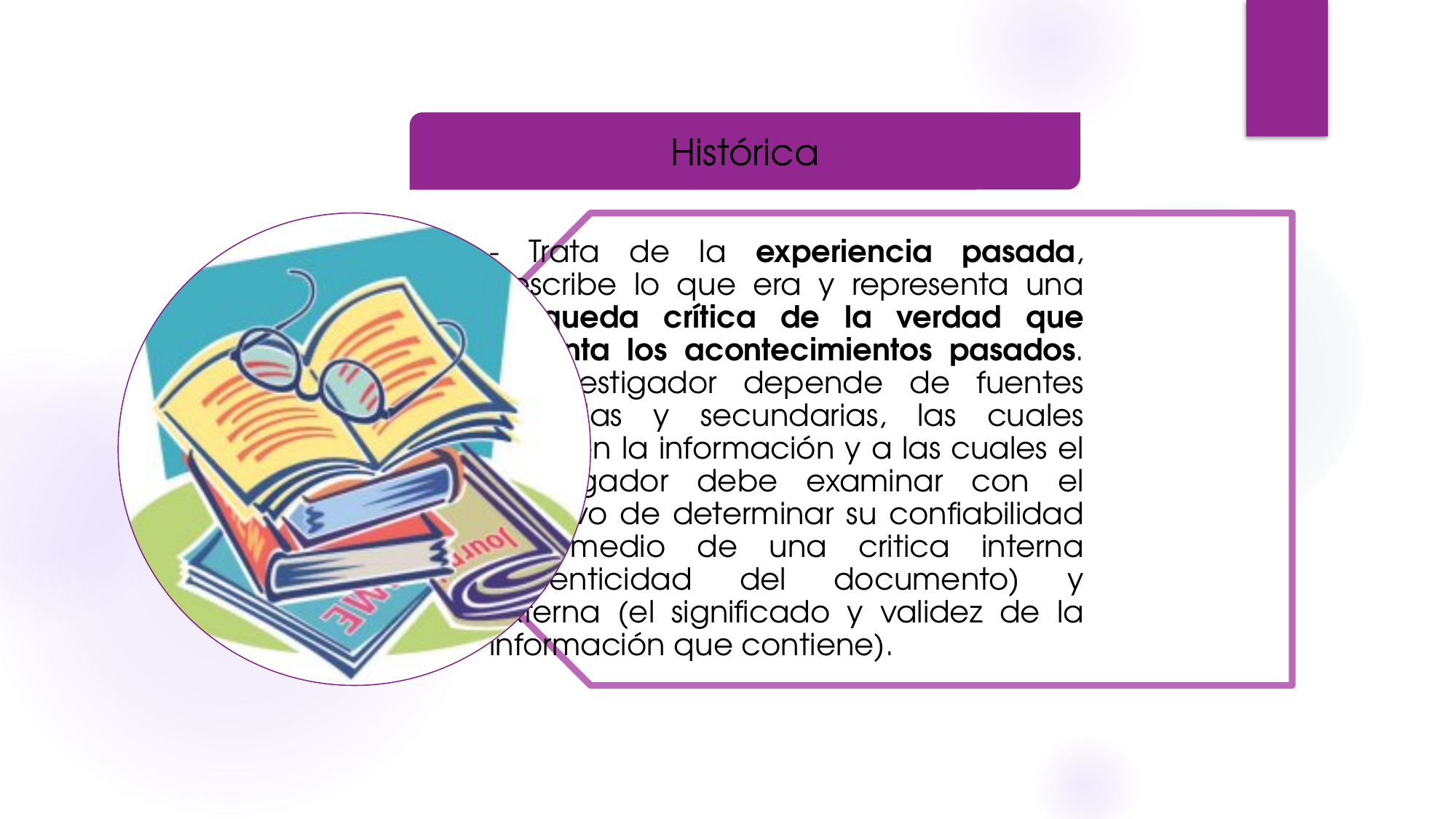

Histórica
- Trata de la experiencia pasada, describe lo que era y representa una búsqueda crítica de la verdad que sustenta los acontecimientos pasados. El investigador depende de fuentes primarias y secundarias, las cuales proveen la información y a las cuales el investigador debe examinar con el objetivo de determinar su confiabilidad por medio de una critica interna (autenticidad del documento) y externa (el significado y validez de la información que contiene).